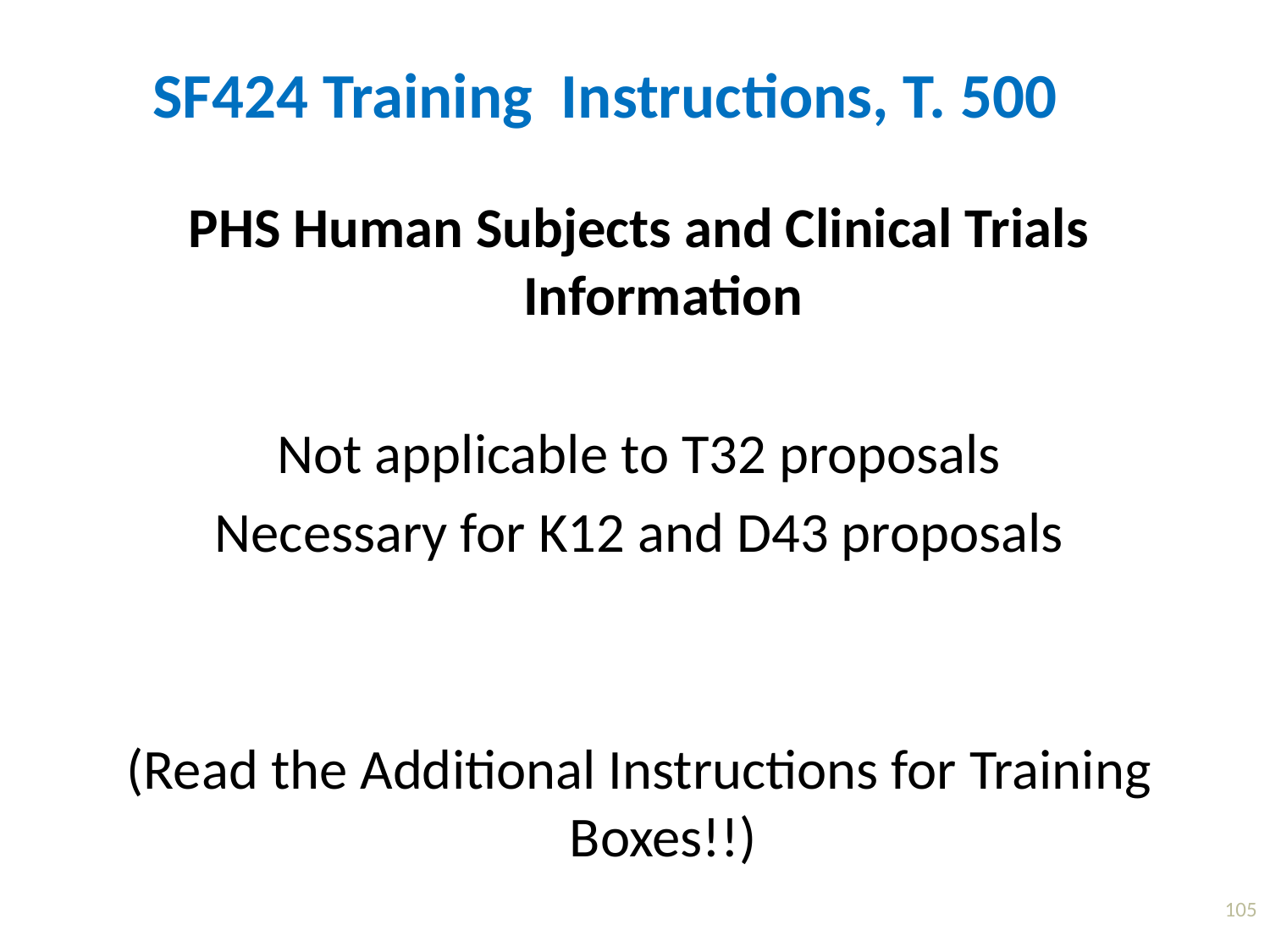

SF424 Training  Instructions, T. 500
PHS Human Subjects and Clinical Trials Information

Not applicable to T32 proposals
Necessary for K12 and D43 proposals

(Read the Additional Instructions for Training Boxes!!)
105